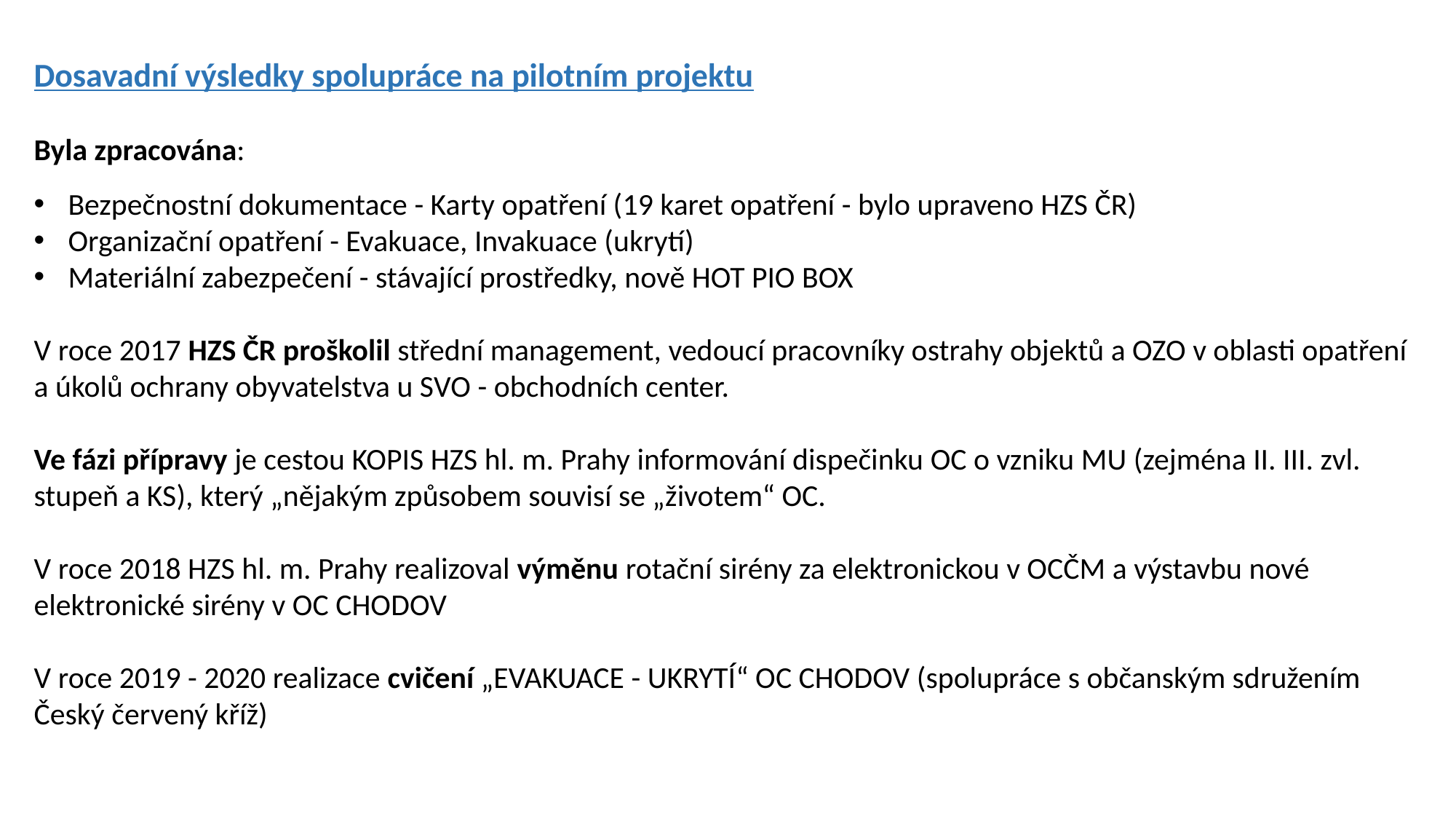

Dosavadní výsledky spolupráce na pilotním projektu

Byla zpracována:

Bezpečnostní dokumentace - Karty opatření (19 karet opatření - bylo upraveno HZS ČR)
Organizační opatření - Evakuace, Invakuace (ukrytí)
Materiální zabezpečení - stávající prostředky, nově HOT PIO BOX

V roce 2017 HZS ČR proškolil střední management, vedoucí pracovníky ostrahy objektů a OZO v oblasti opatření a úkolů ochrany obyvatelstva u SVO - obchodních center.

Ve fázi přípravy je cestou KOPIS HZS hl. m. Prahy informování dispečinku OC o vzniku MU (zejména II. III. zvl. stupeň a KS), který „nějakým způsobem souvisí se „životem“ OC.

V roce 2018 HZS hl. m. Prahy realizoval výměnu rotační sirény za elektronickou v OCČM a výstavbu nové elektronické sirény v OC CHODOV

V roce 2019 - 2020 realizace cvičení „EVAKUACE - UKRYTÍ“ OC CHODOV (spolupráce s občanským sdružením Český červený kříž)